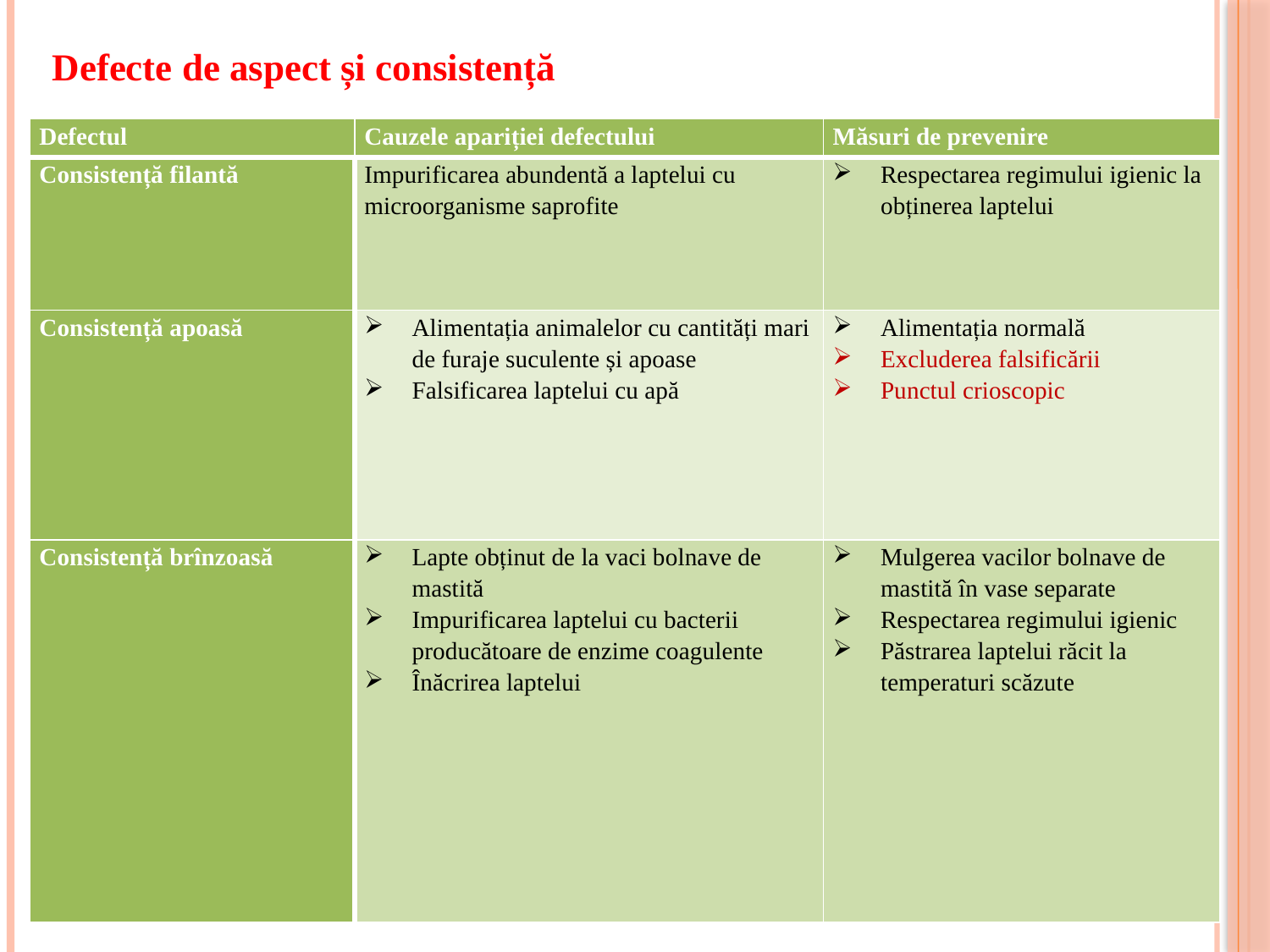

Defecte de aspect și consistență

| Defectul | Cauzele apariției defectului | Măsuri de prevenire |
| --- | --- | --- |
| Consistență filantă | Impurificarea abundentă a laptelui cu microorganisme saprofite | Respectarea regimului igienic la obținerea laptelui |
| Consistență apoasă | Alimentația animalelor cu cantități mari de furaje suculente și apoase Falsificarea laptelui cu apă | Alimentația normală Excluderea falsificării Punctul crioscopic |
| Consistență brînzoasă | Lapte obținut de la vaci bolnave de mastită Impurificarea laptelui cu bacterii producătoare de enzime coagulente Înăcrirea laptelui | Mulgerea vacilor bolnave de mastită în vase separate Respectarea regimului igienic Păstrarea laptelui răcit la temperaturi scăzute |